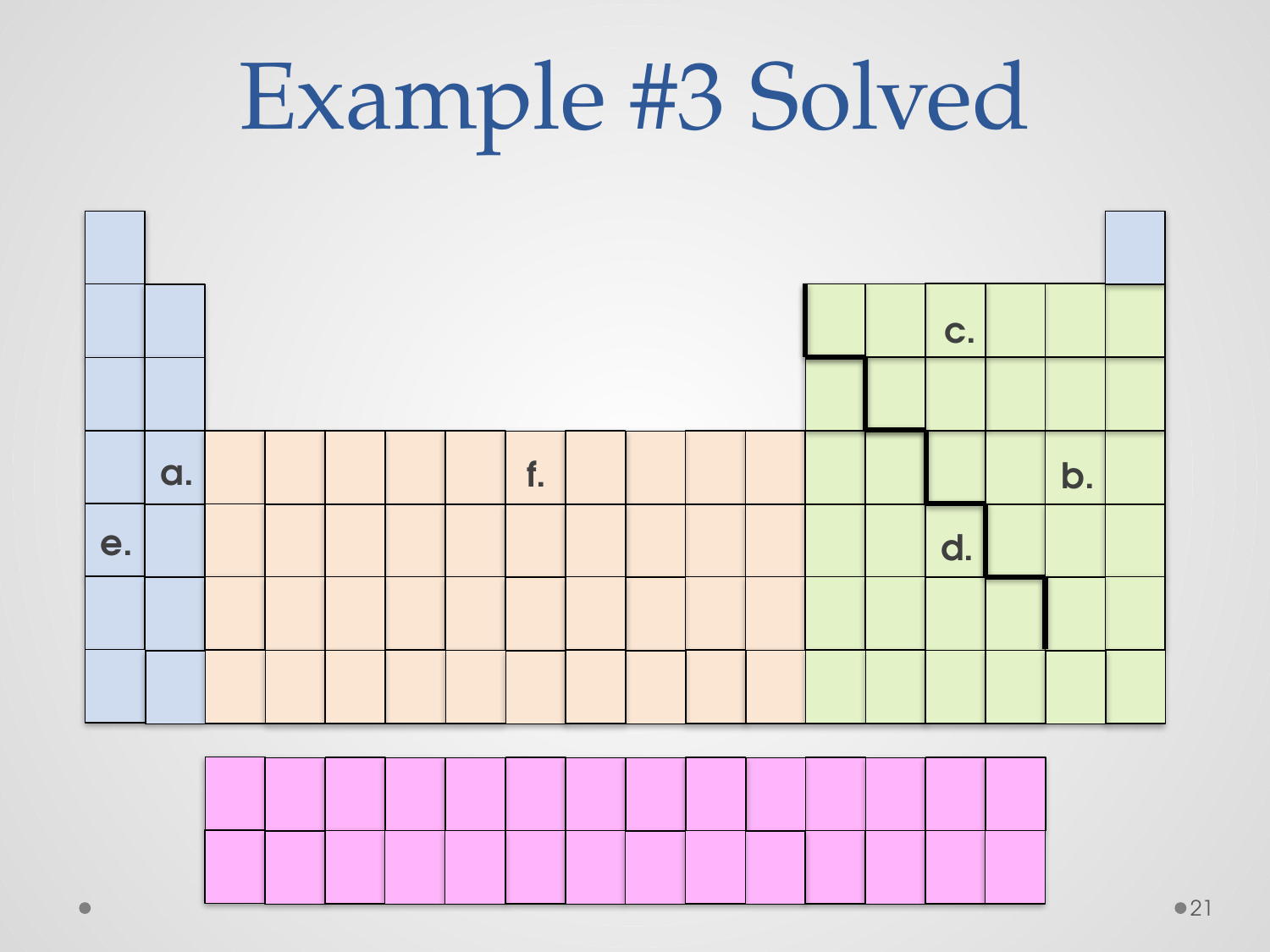

# Example #3 Solved

c.
a.
f.
b.
e.
d.
21